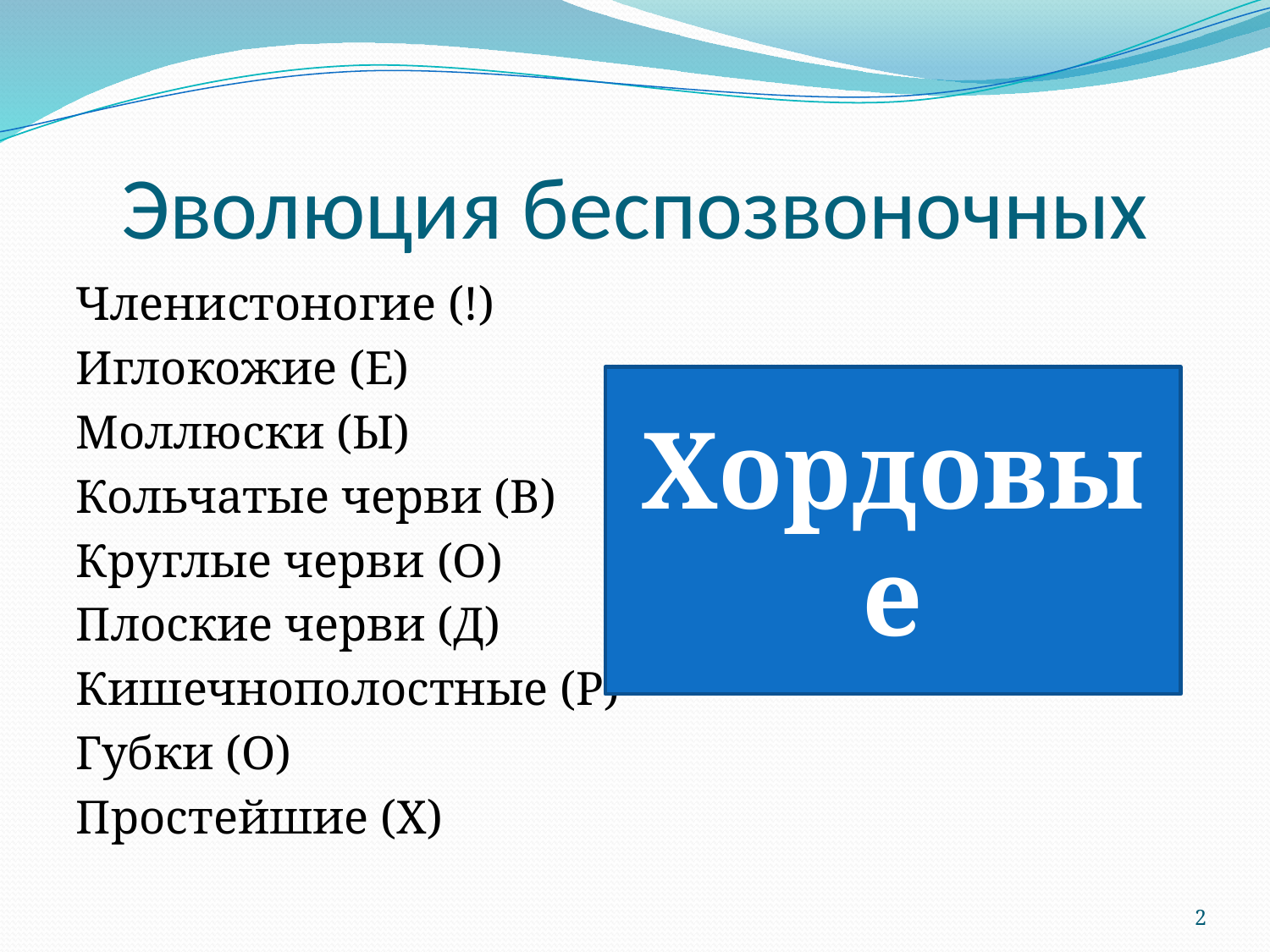

# Эволюция беспозвоночных
Членистоногие (!)
Иглокожие (Е)
Моллюски (Ы)
Кольчатые черви (В)
Круглые черви (О)
Плоские черви (Д)
Кишечнополостные (Р)
Губки (О)
Простейшие (Х)

Хордовые
2